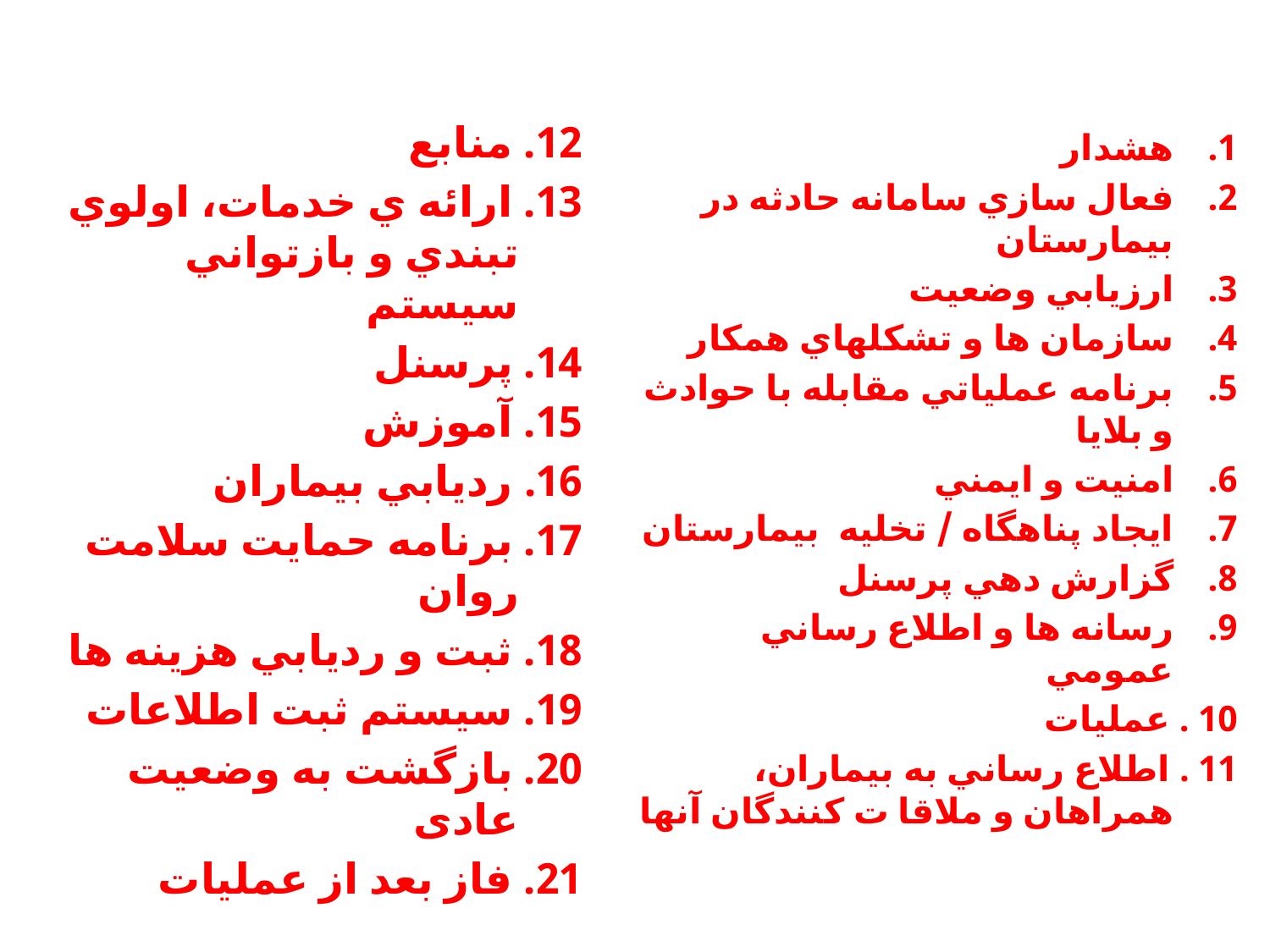

12. منابع
13. ارائه ي خدمات، اولوي تبندي و بازتواني سيستم
14. پرسنل
15. آموزش
16. رديابي بيماران
17. برنامه حمايت سلامت روان
18. ثبت و رديابي هزينه ها
19. سيستم ثبت اطلاعات
20. بازگشت به وضعيت عادی
21. فاز بعد از عمليات
هشدار
فعال سازي سامانه حادثه در بيمارستان
ارزيابي وضعيت
سازمان ها و تشكلهاي همكار
برنامه عملياتي مقابله با حوادث و بلايا
امنيت و ايمني
ايجاد پناهگاه / تخليه  بيمارستان
گزارش دهي پرسنل
رسانه ها و اطلاع رساني عمومي
10 . عمليات
11 . اطلاع رساني به بيماران، همراهان و ملاقا ت كنندگان آنها